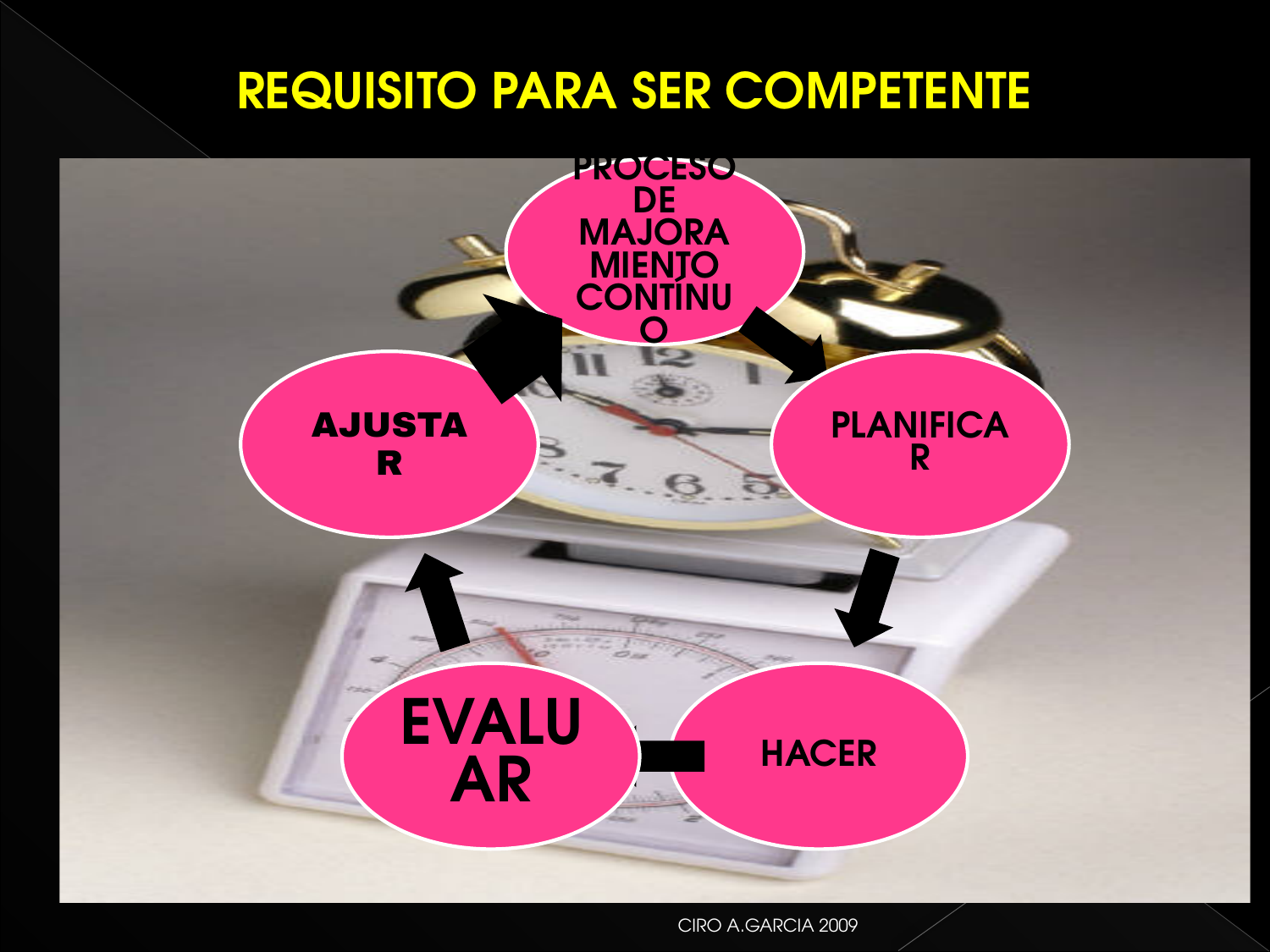

# REQUISITO PARA SER COMPETENTE
PROCESO DE MAJORAMIENTO CONTÍNUO
PLANIFICAR
HACER
EVALUAR
AJUSTAR
CIRO A.GARCIA 2009